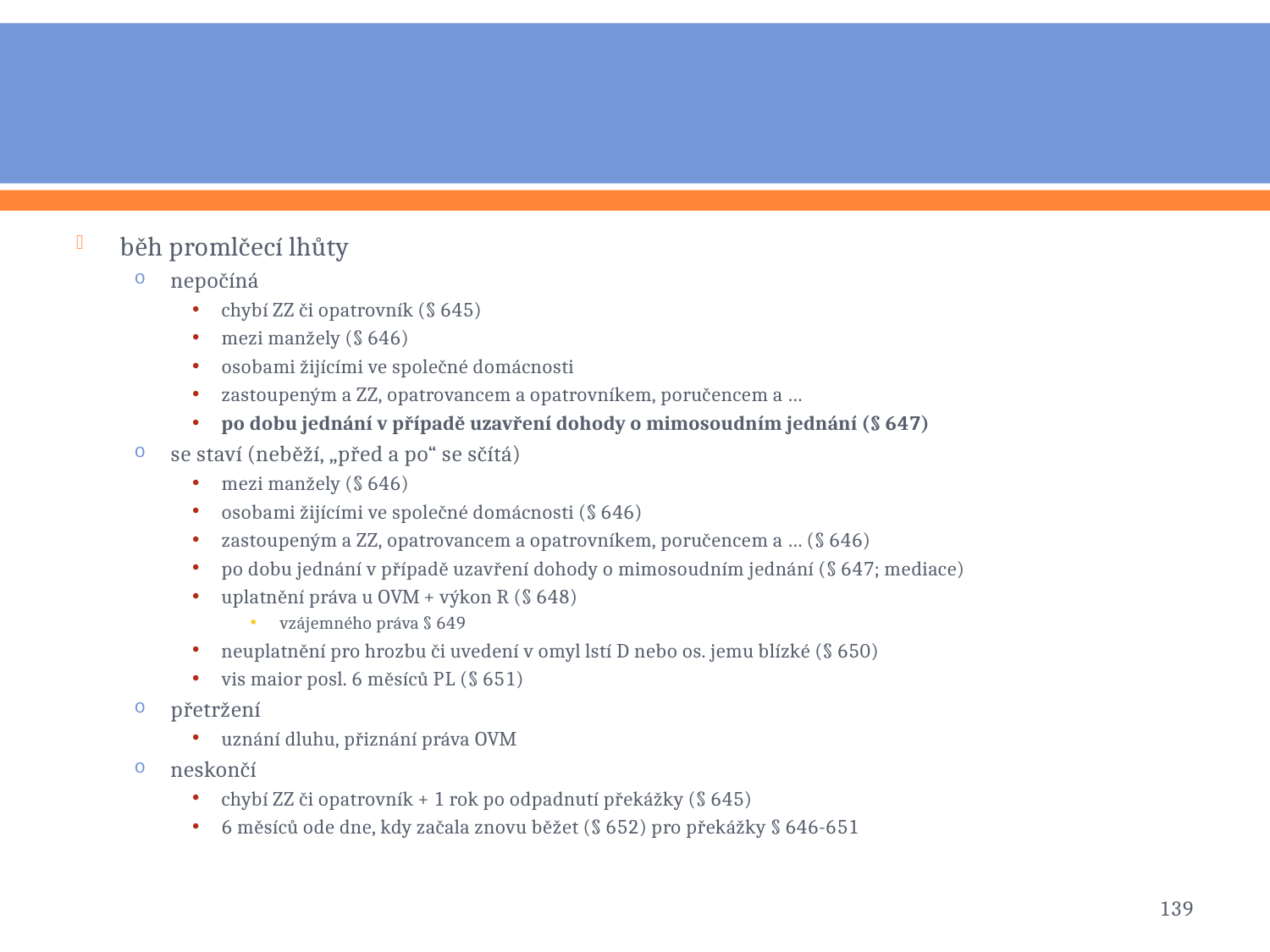

#
běh promlčecí lhůty
nepočíná
chybí ZZ či opatrovník (§ 645)
mezi manžely (§ 646)
osobami žijícími ve společné domácnosti
zastoupeným a ZZ, opatrovancem a opatrovníkem, poručencem a …
po dobu jednání v případě uzavření dohody o mimosoudním jednání (§ 647)
se staví (neběží, „před a po“ se sčítá)
mezi manžely (§ 646)
osobami žijícími ve společné domácnosti (§ 646)
zastoupeným a ZZ, opatrovancem a opatrovníkem, poručencem a … (§ 646)
po dobu jednání v případě uzavření dohody o mimosoudním jednání (§ 647; mediace)
uplatnění práva u OVM + výkon R (§ 648)
vzájemného práva § 649
neuplatnění pro hrozbu či uvedení v omyl lstí D nebo os. jemu blízké (§ 650)
vis maior posl. 6 měsíců PL (§ 651)
přetržení
uznání dluhu, přiznání práva OVM
neskončí
chybí ZZ či opatrovník + 1 rok po odpadnutí překážky (§ 645)
6 měsíců ode dne, kdy začala znovu běžet (§ 652) pro překážky § 646-651
139